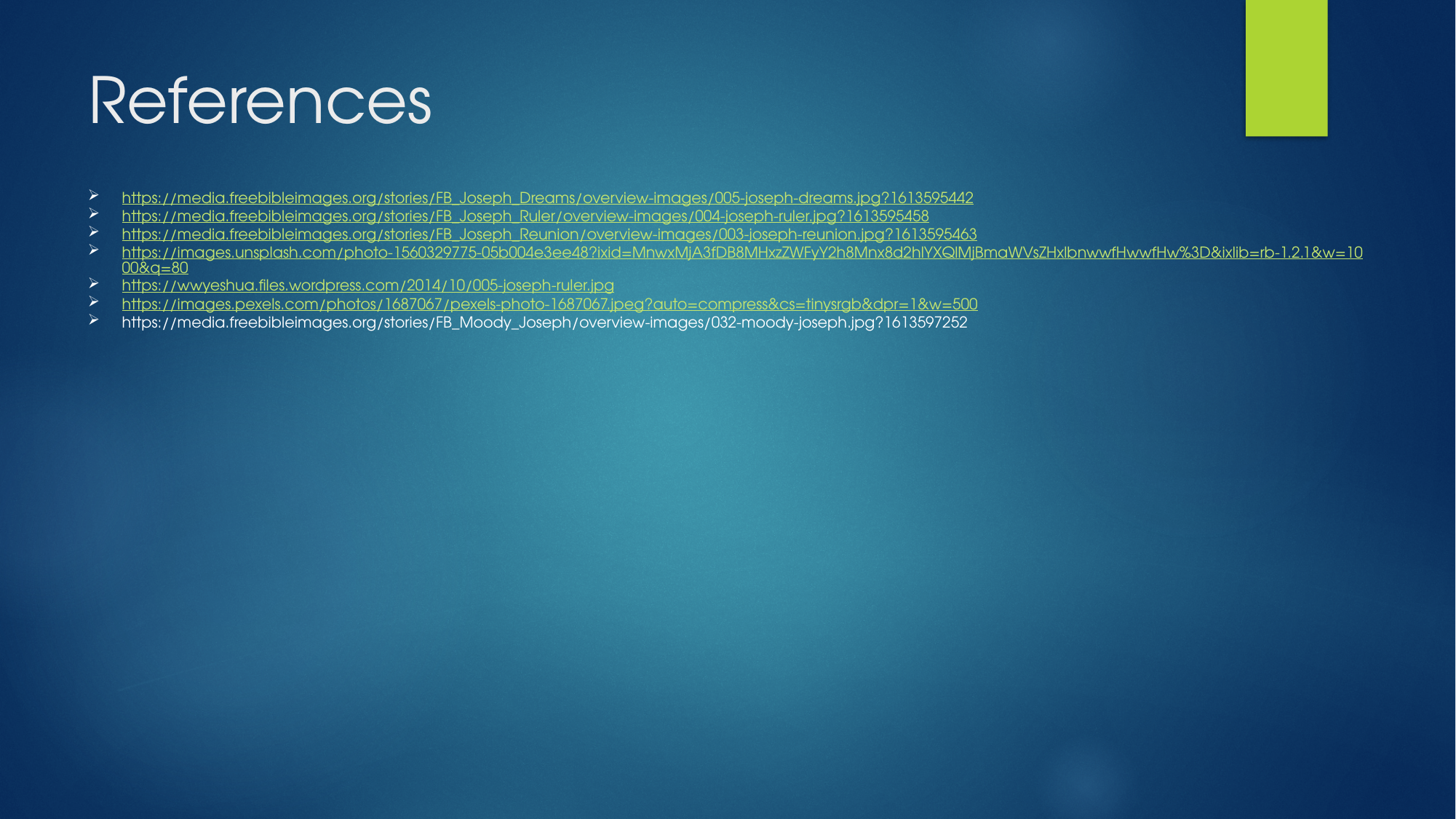

# References
https://media.freebibleimages.org/stories/FB_Joseph_Dreams/overview-images/005-joseph-dreams.jpg?1613595442
https://media.freebibleimages.org/stories/FB_Joseph_Ruler/overview-images/004-joseph-ruler.jpg?1613595458
https://media.freebibleimages.org/stories/FB_Joseph_Reunion/overview-images/003-joseph-reunion.jpg?1613595463
https://images.unsplash.com/photo-1560329775-05b004e3ee48?ixid=MnwxMjA3fDB8MHxzZWFyY2h8Mnx8d2hlYXQlMjBmaWVsZHxlbnwwfHwwfHw%3D&ixlib=rb-1.2.1&w=1000&q=80
https://wwyeshua.files.wordpress.com/2014/10/005-joseph-ruler.jpg
https://images.pexels.com/photos/1687067/pexels-photo-1687067.jpeg?auto=compress&cs=tinysrgb&dpr=1&w=500
https://media.freebibleimages.org/stories/FB_Moody_Joseph/overview-images/032-moody-joseph.jpg?1613597252